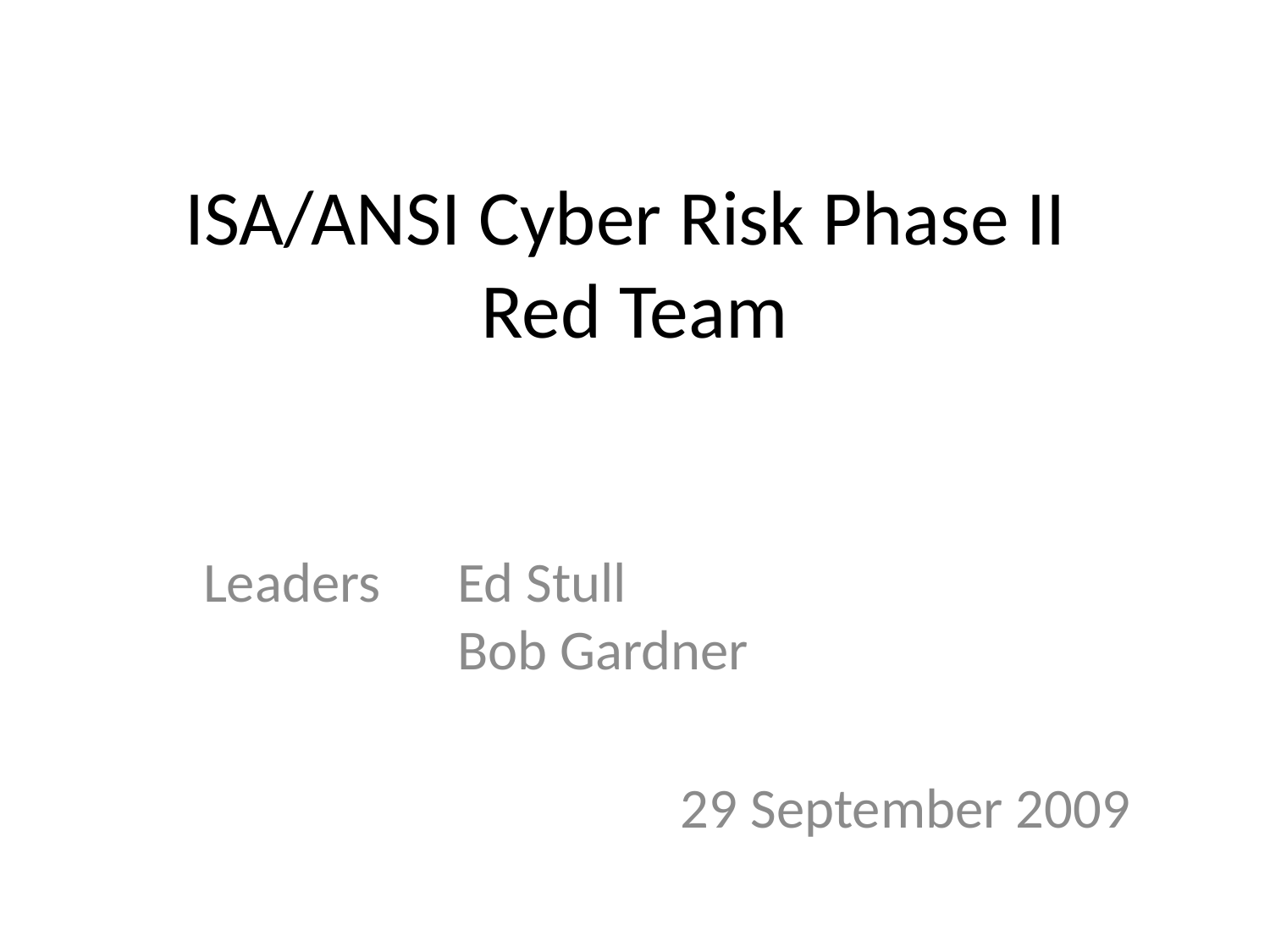

# ISA/ANSI Cyber Risk Phase II Red Team
Leaders	Ed Stull
		Bob Gardner

29 September 2009